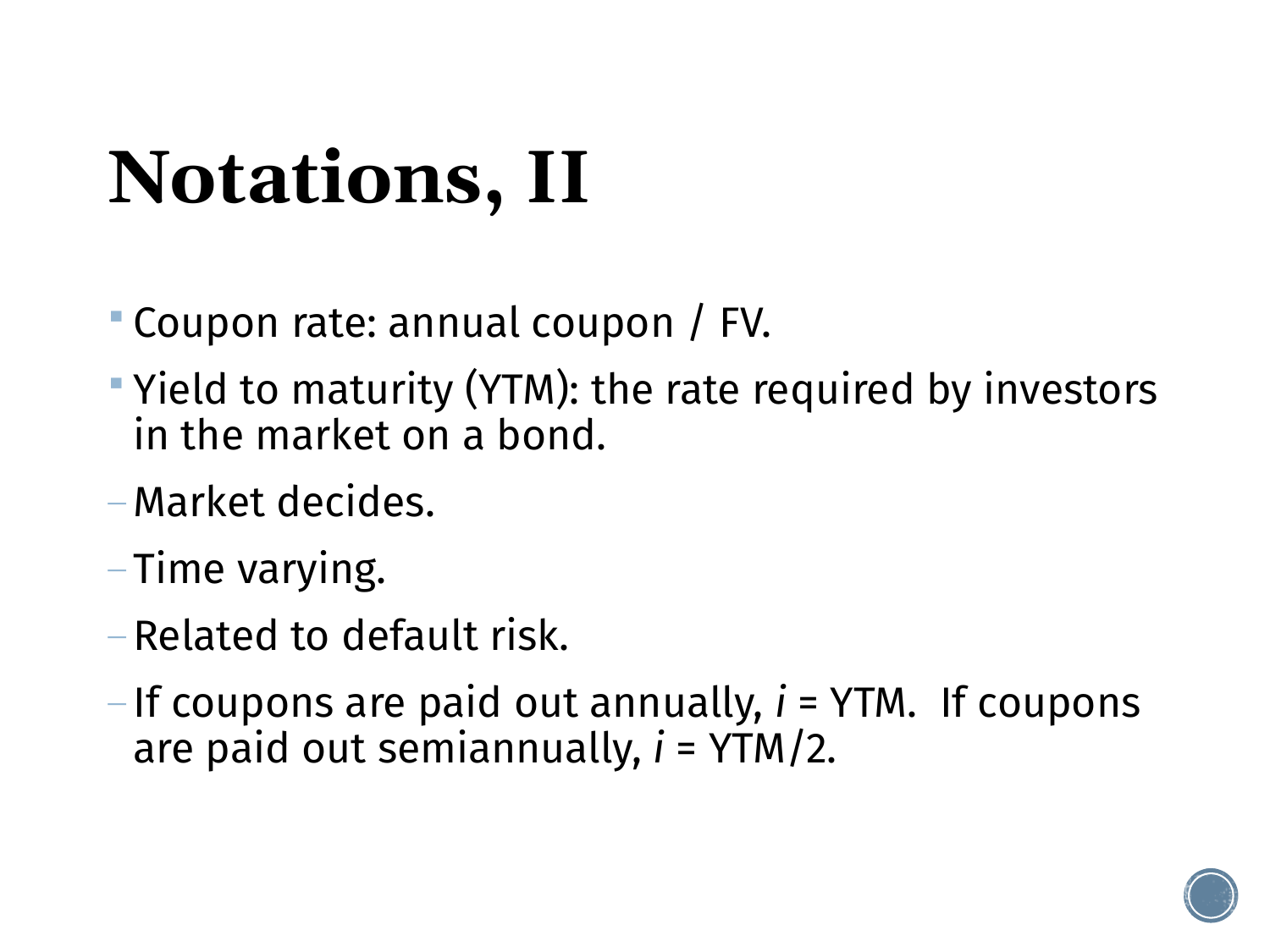

# Notations, II
Coupon rate: annual coupon / FV.
Yield to maturity (YTM): the rate required by investors in the market on a bond.
Market decides.
Time varying.
Related to default risk.
If coupons are paid out annually, i = YTM.  If coupons are paid out semiannually, i = YTM/2.